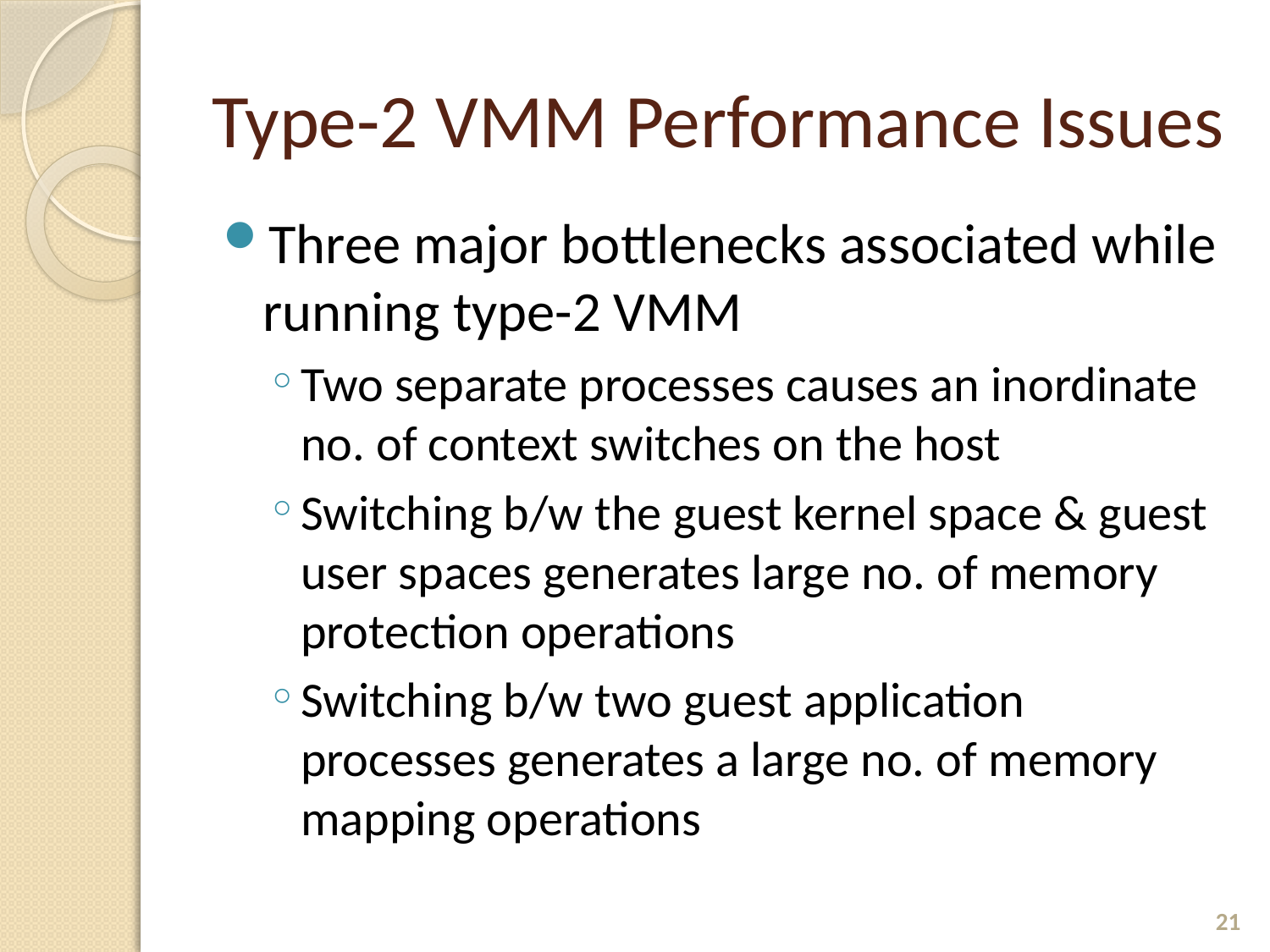

# Type-2 VMM Performance Issues
Three major bottlenecks associated while running type-2 VMM
Two separate processes causes an inordinate no. of context switches on the host
Switching b/w the guest kernel space & guest user spaces generates large no. of memory protection operations
Switching b/w two guest application processes generates a large no. of memory mapping operations
21